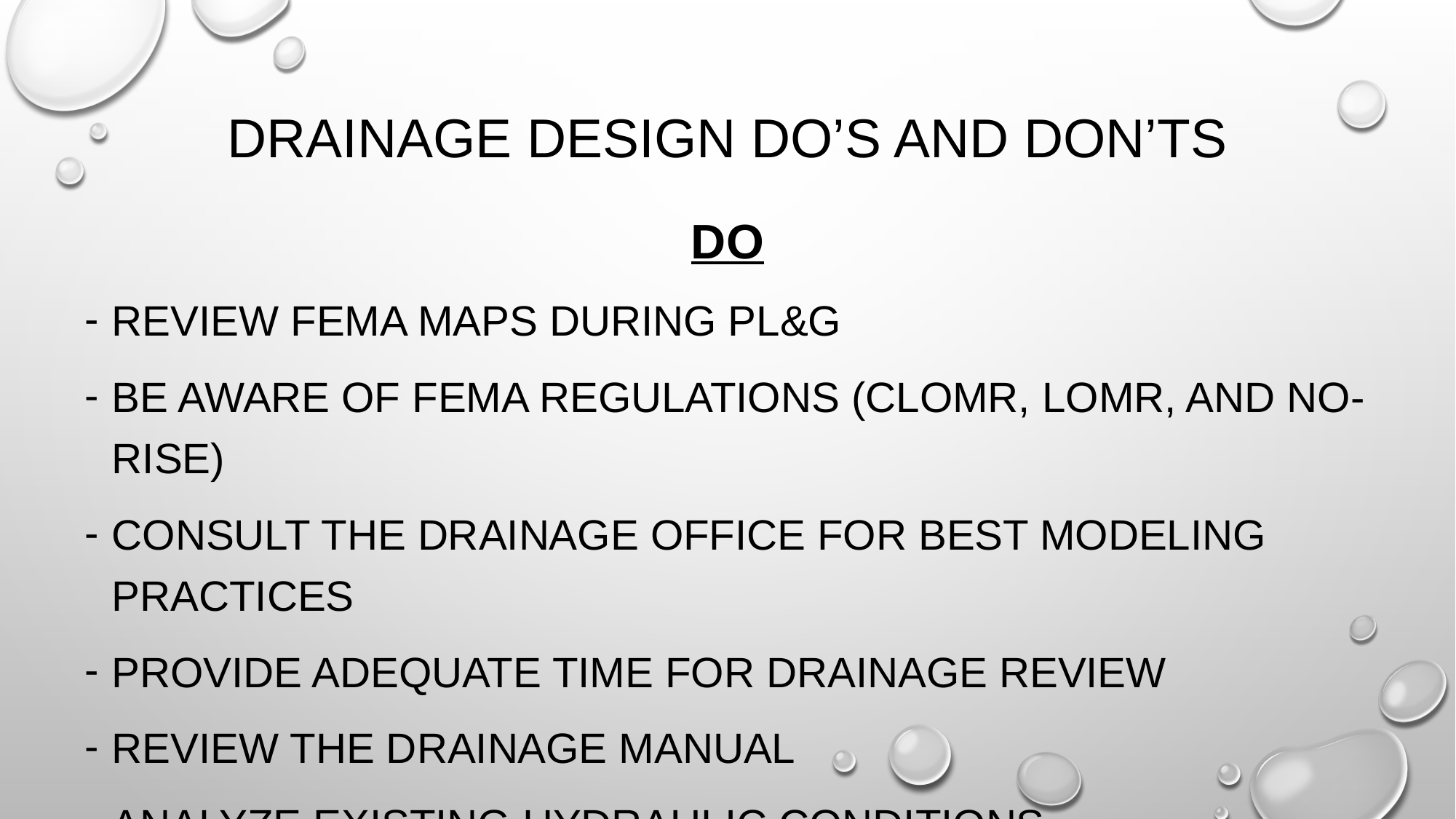

# Drainage design Do’s and don’ts
Do
Review fema maps during pl&g
Be aware of fema regulations (clomr, lomr, and no-rise)
Consult the drainage office for best modeling practices
Provide adequate time for drainage review
Review the drainage manual
Analyze existing hydraulic conditions
Submit source data with all drainage folders